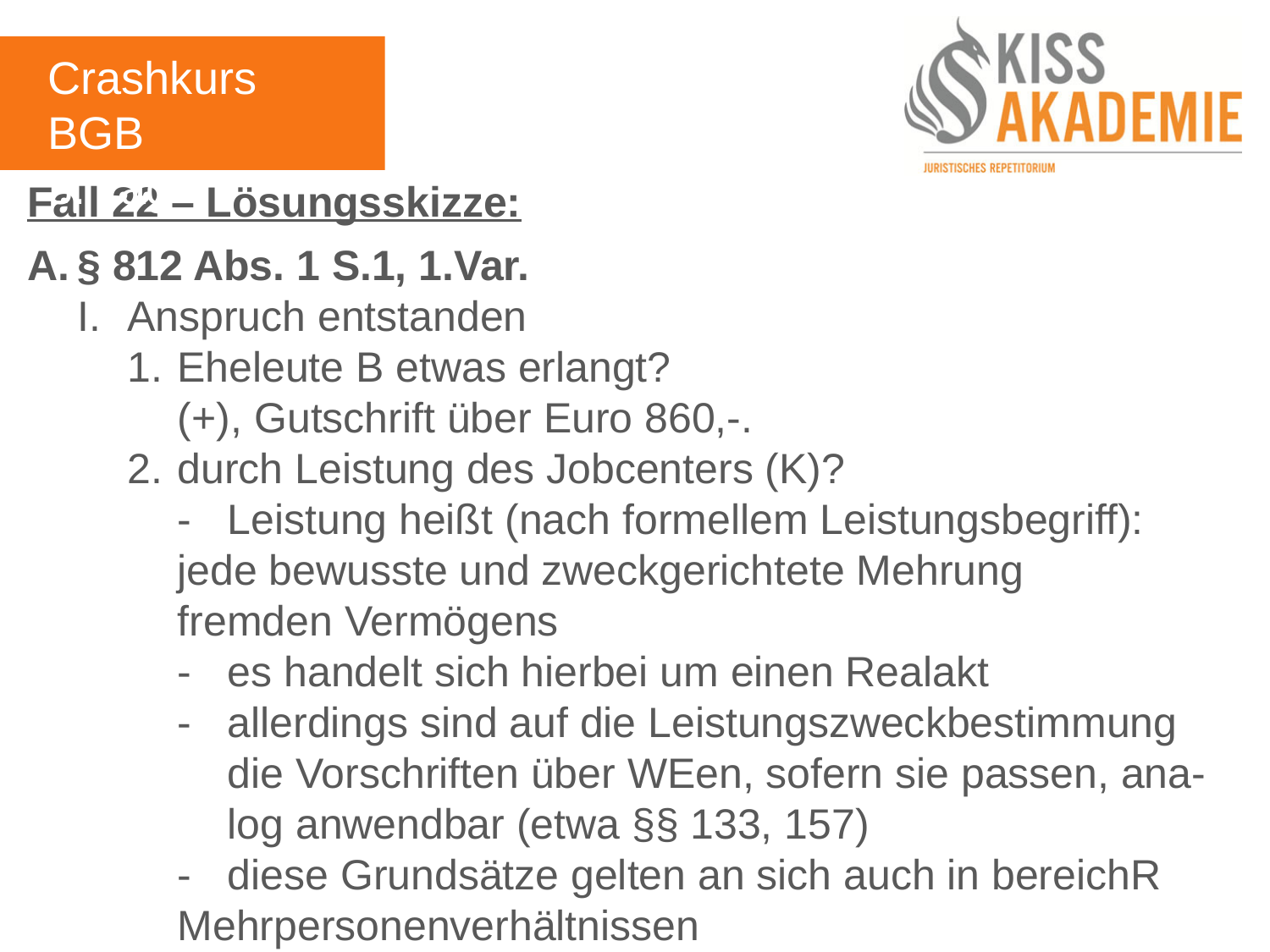

Crashkurs BGB
3. Tag
Fall 22 – Lösungsskizze:

A.	§ 812 Abs. 1 S.1, 1.Var.
	I.	Anspruch entstanden
		1.	Eheleute B etwas erlangt?
			(+), Gutschrift über Euro 860,-.
		2.	durch Leistung des Jobcenters (K)?
			-	Leistung heißt (nach formellem Leistungsbegriff):				jede bewusste und zweckgerichtete Mehrung 					fremden Vermögens
			-	es handelt sich hierbei um einen Realakt
			-	allerdings sind auf die Leistungszweckbestimmung				die Vorschriften über WEen, sofern sie passen, ana-				log anwendbar (etwa §§ 133, 157)
			-	diese Grundsätze gelten an sich auch in bereichR				Mehrpersonenverhältnissen